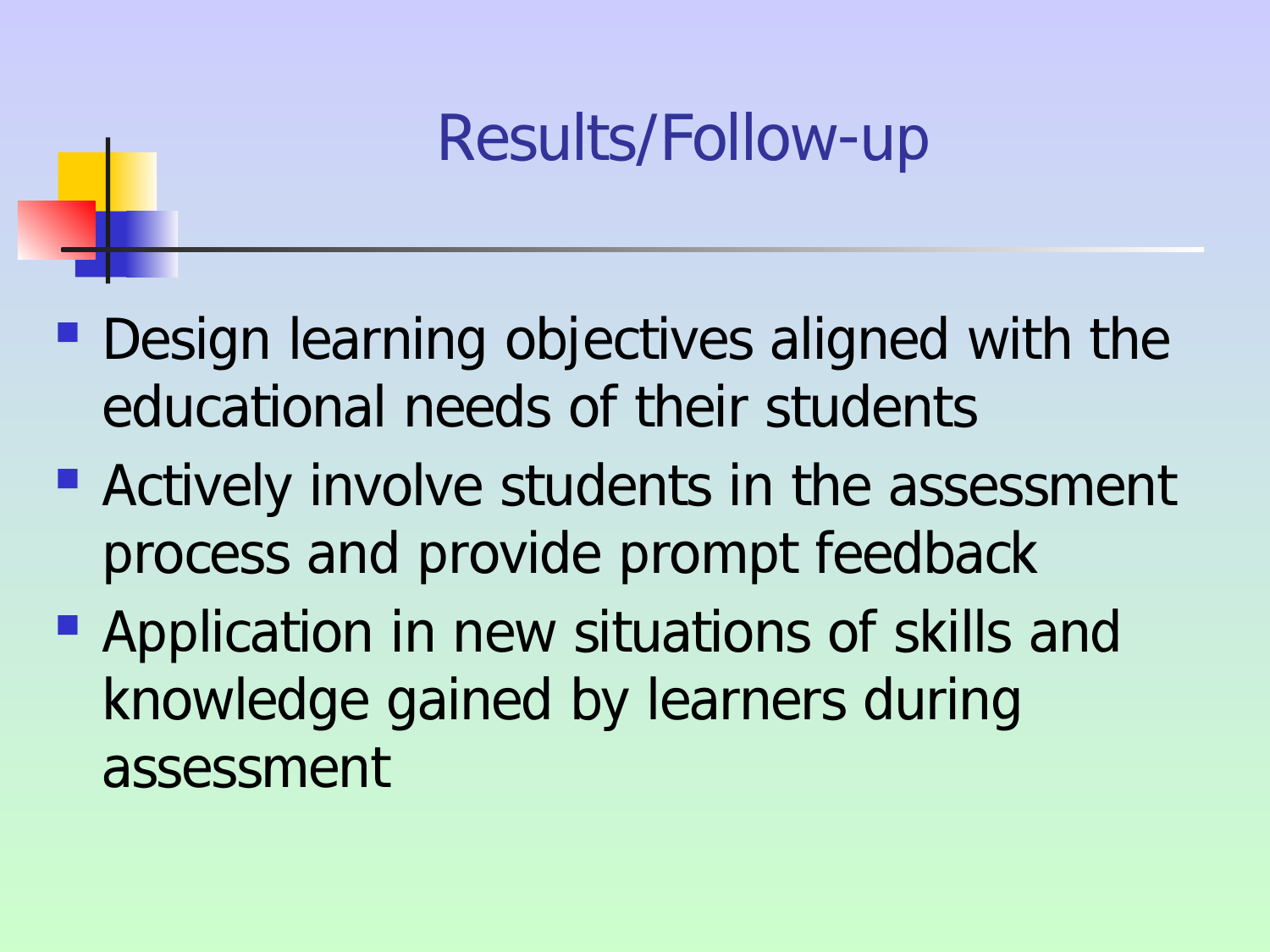

# Results/Follow-up
Design learning objectives aligned with the educational needs of their students
Actively involve students in the assessment process and provide prompt feedback
Application in new situations of skills and knowledge gained by learners during assessment